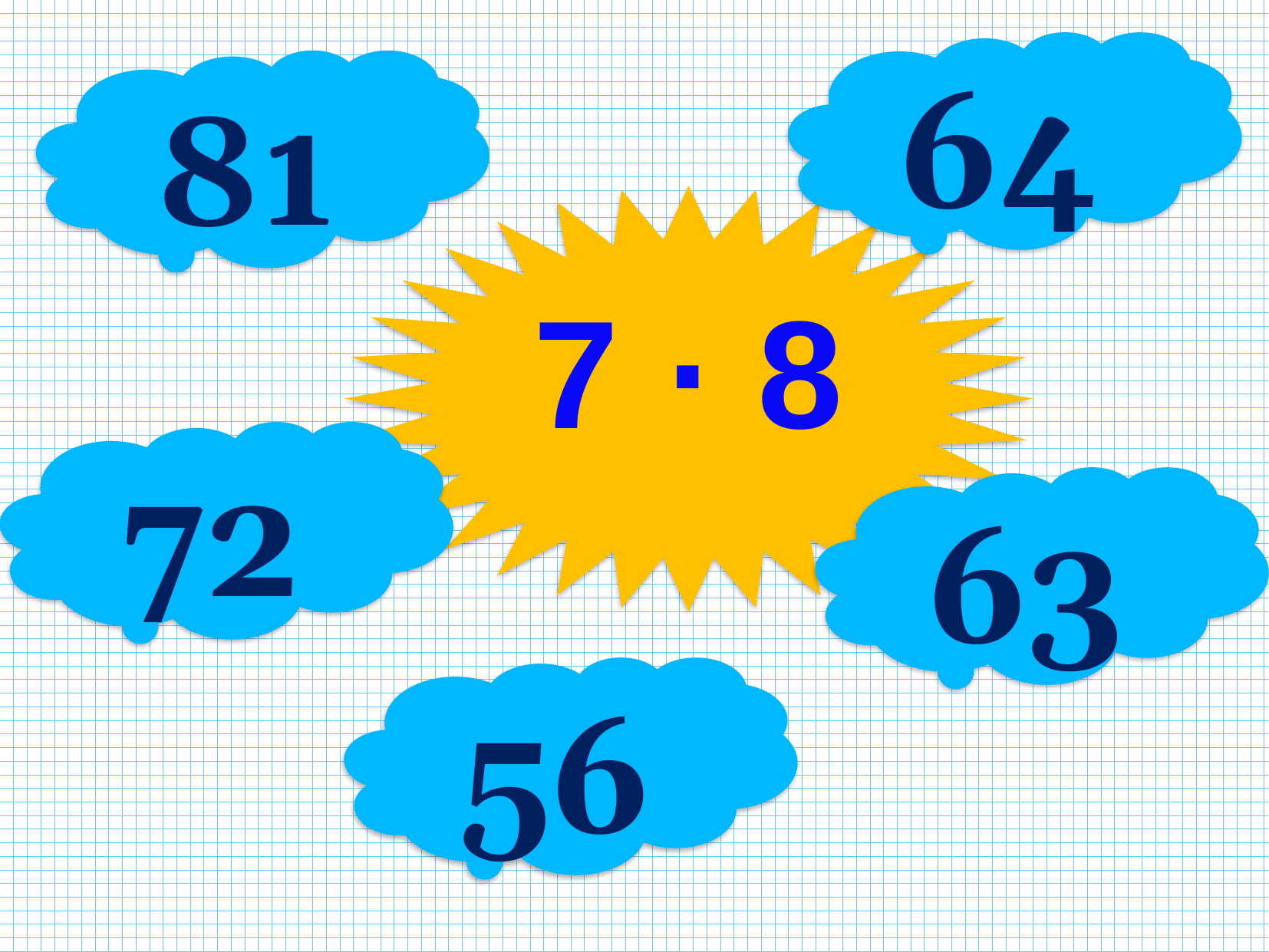

64
81
7 · 8
72
63
56